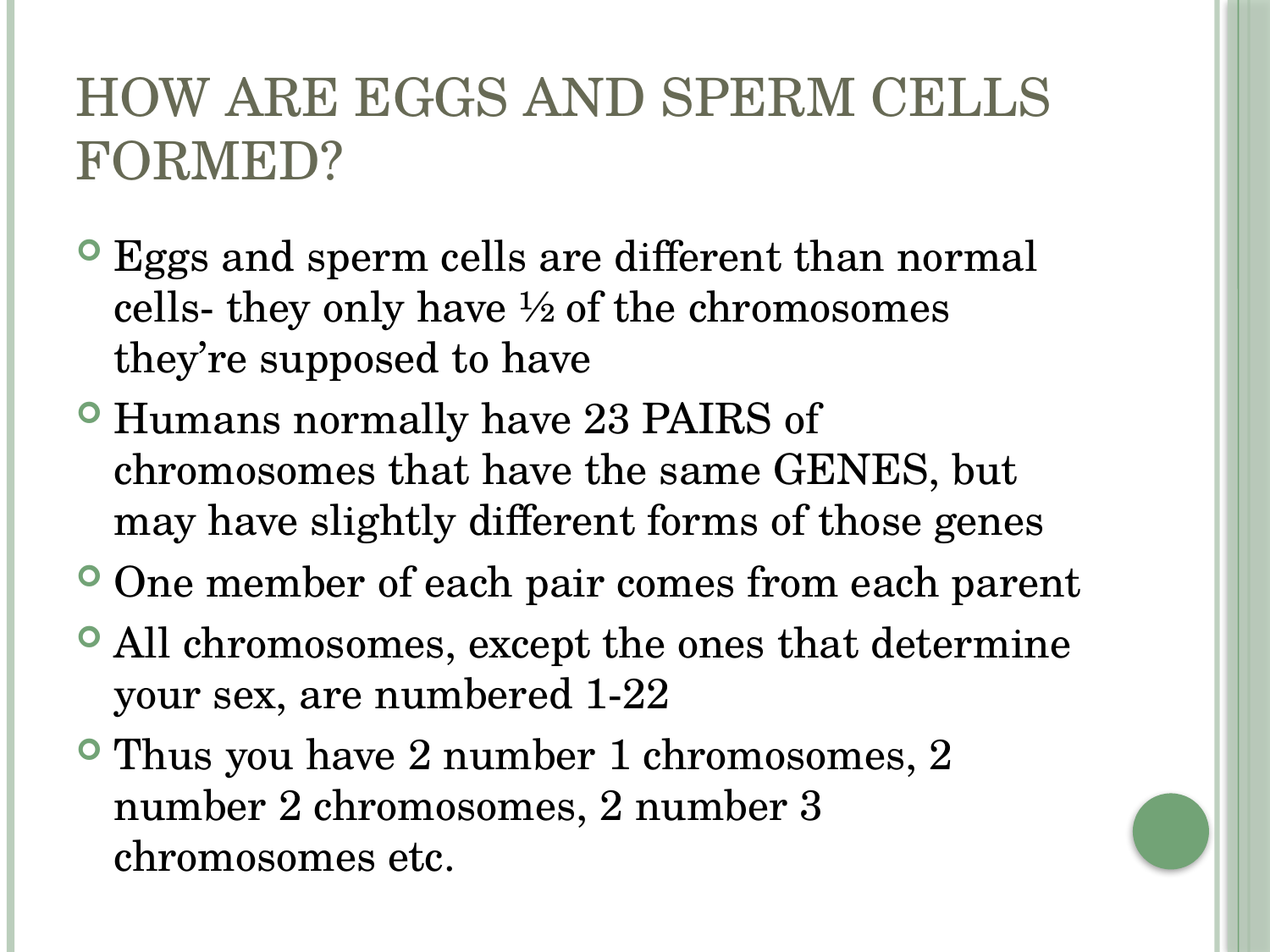

# How are eggs and Sperm cells formed?
Eggs and sperm cells are different than normal cells- they only have ½ of the chromosomes they’re supposed to have
Humans normally have 23 PAIRS of chromosomes that have the same GENES, but may have slightly different forms of those genes
One member of each pair comes from each parent
All chromosomes, except the ones that determine your sex, are numbered 1-22
Thus you have 2 number 1 chromosomes, 2 number 2 chromosomes, 2 number 3 chromosomes etc.